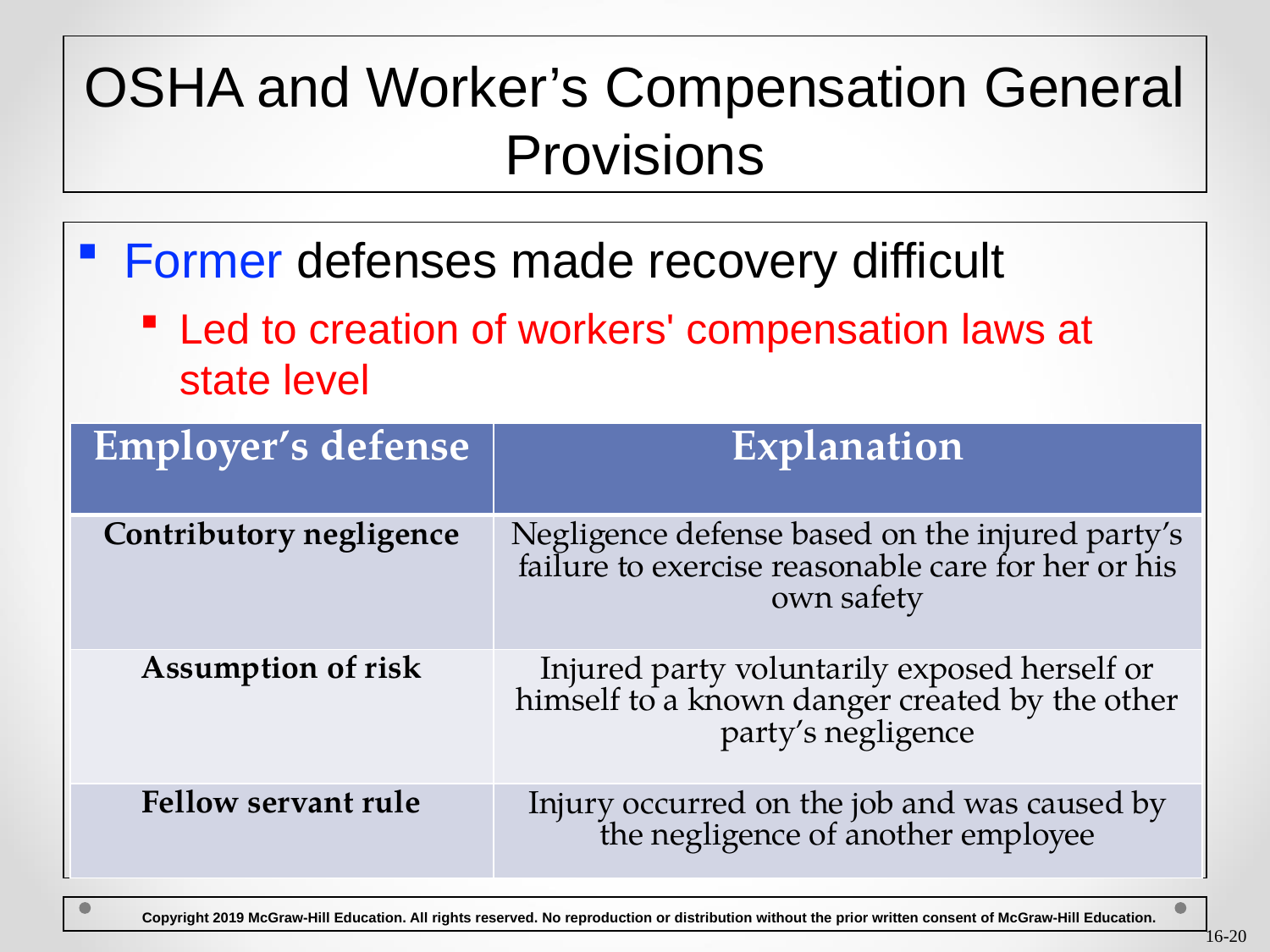

# OSHA and Worker’s Compensation General Provisions
Former defenses made recovery difficult
Led to creation of workers' compensation laws at state level
| Employer’s defense | Explanation |
| --- | --- |
| Contributory negligence | Negligence defense based on the injured party’s failure to exercise reasonable care for her or his own safety |
| Assumption of risk | Injured party voluntarily exposed herself or himself to a known danger created by the other party’s negligence |
| Fellow servant rule | Injury occurred on the job and was caused by the negligence of another employee |
            Copyright 2019 McGraw-Hill Education. All rights reserved. No reproduction or distribution without the prior written consent of McGraw-Hill Education.